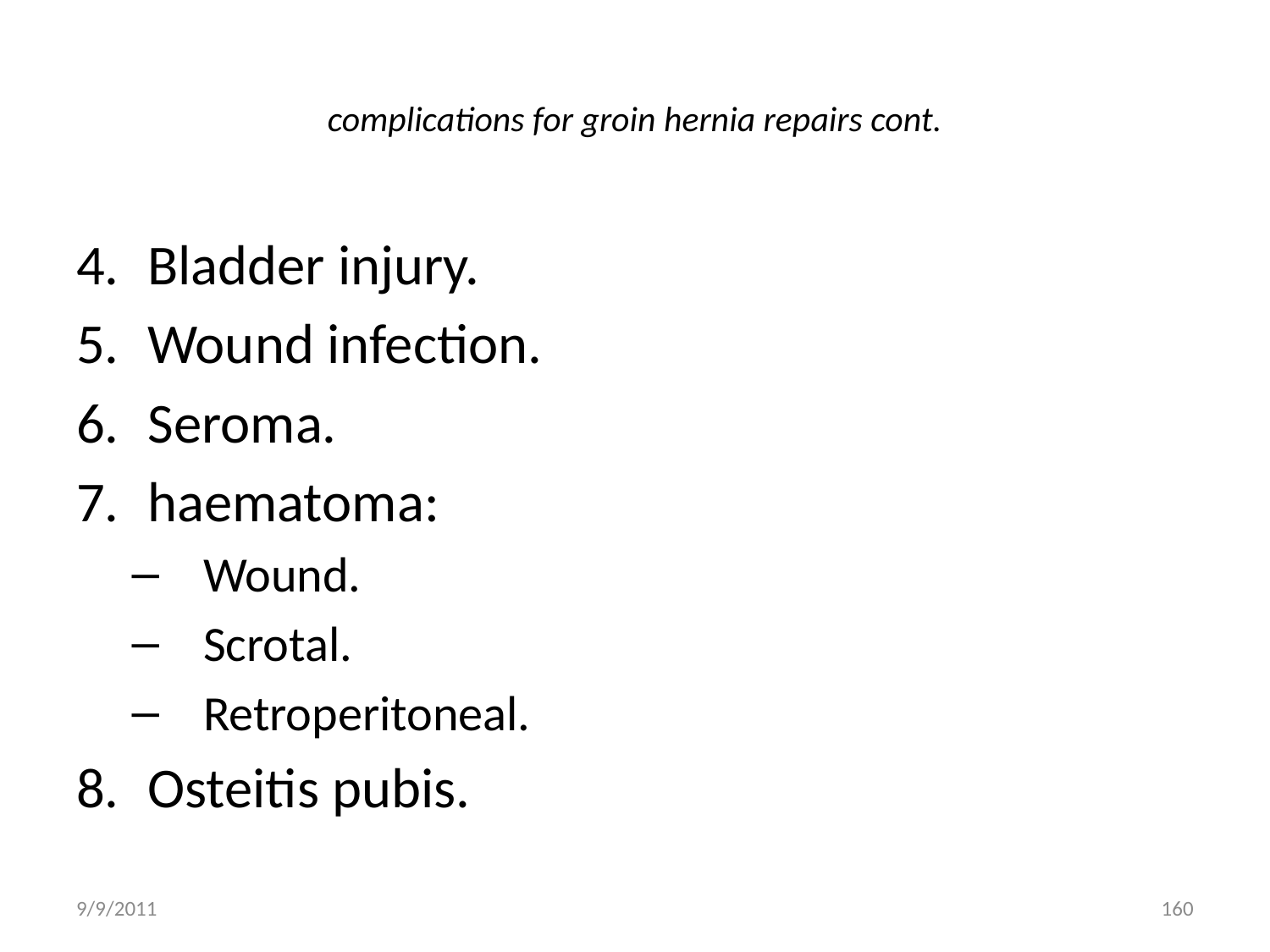

# complications for groin hernia repairs cont.
Bladder injury.
Wound infection.
Seroma.
haematoma:
Wound.
Scrotal.
Retroperitoneal.
Osteitis pubis.
9/9/2011
160